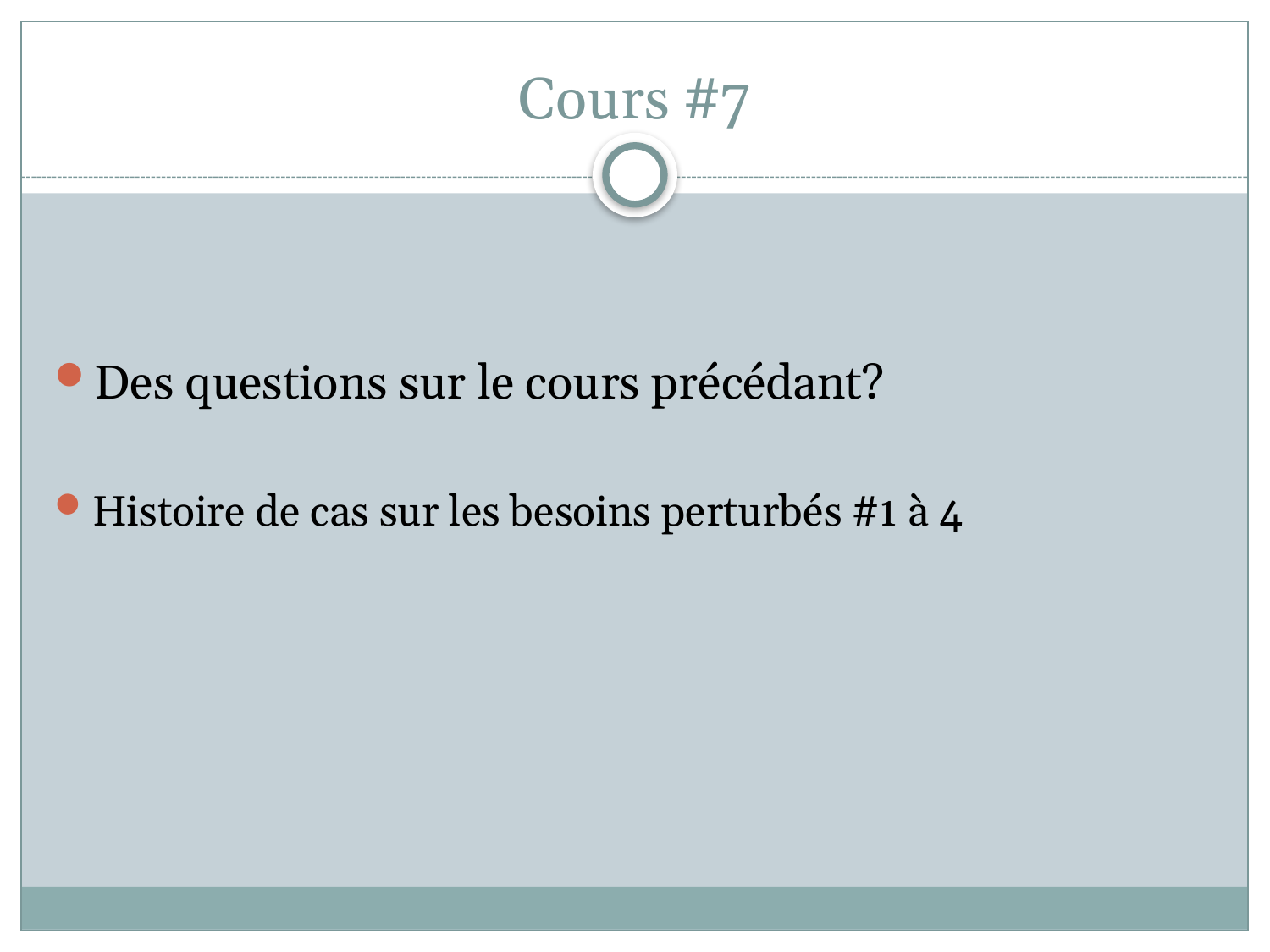

# Cours #7

Des questions sur le cours précédant?

Histoire de cas sur les besoins perturbés #1 à 4